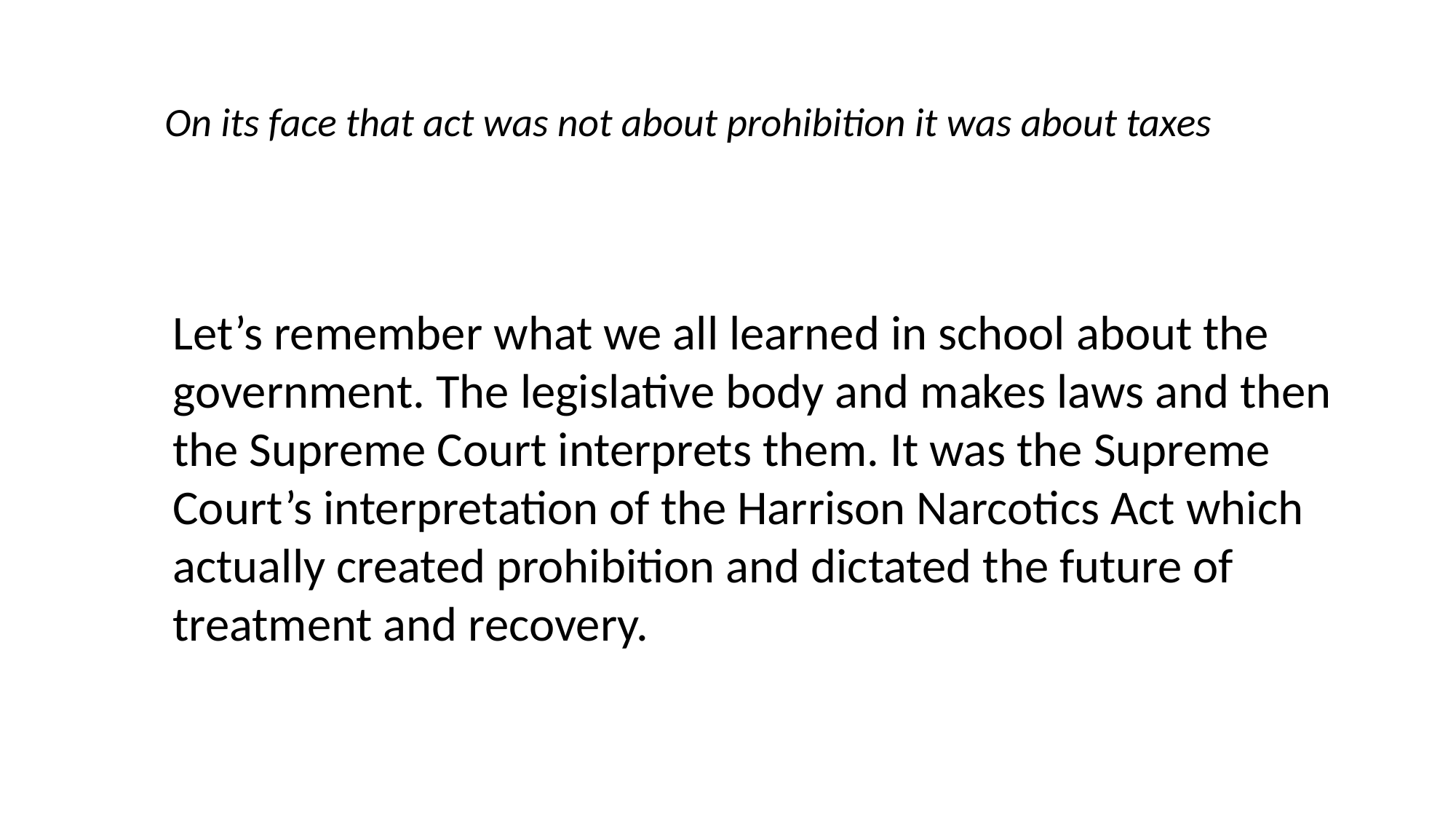

On its face that act was not about prohibition it was about taxes
Let’s remember what we all learned in school about the government. The legislative body and makes laws and then the Supreme Court interprets them. It was the Supreme Court’s interpretation of the Harrison Narcotics Act which actually created prohibition and dictated the future of treatment and recovery.